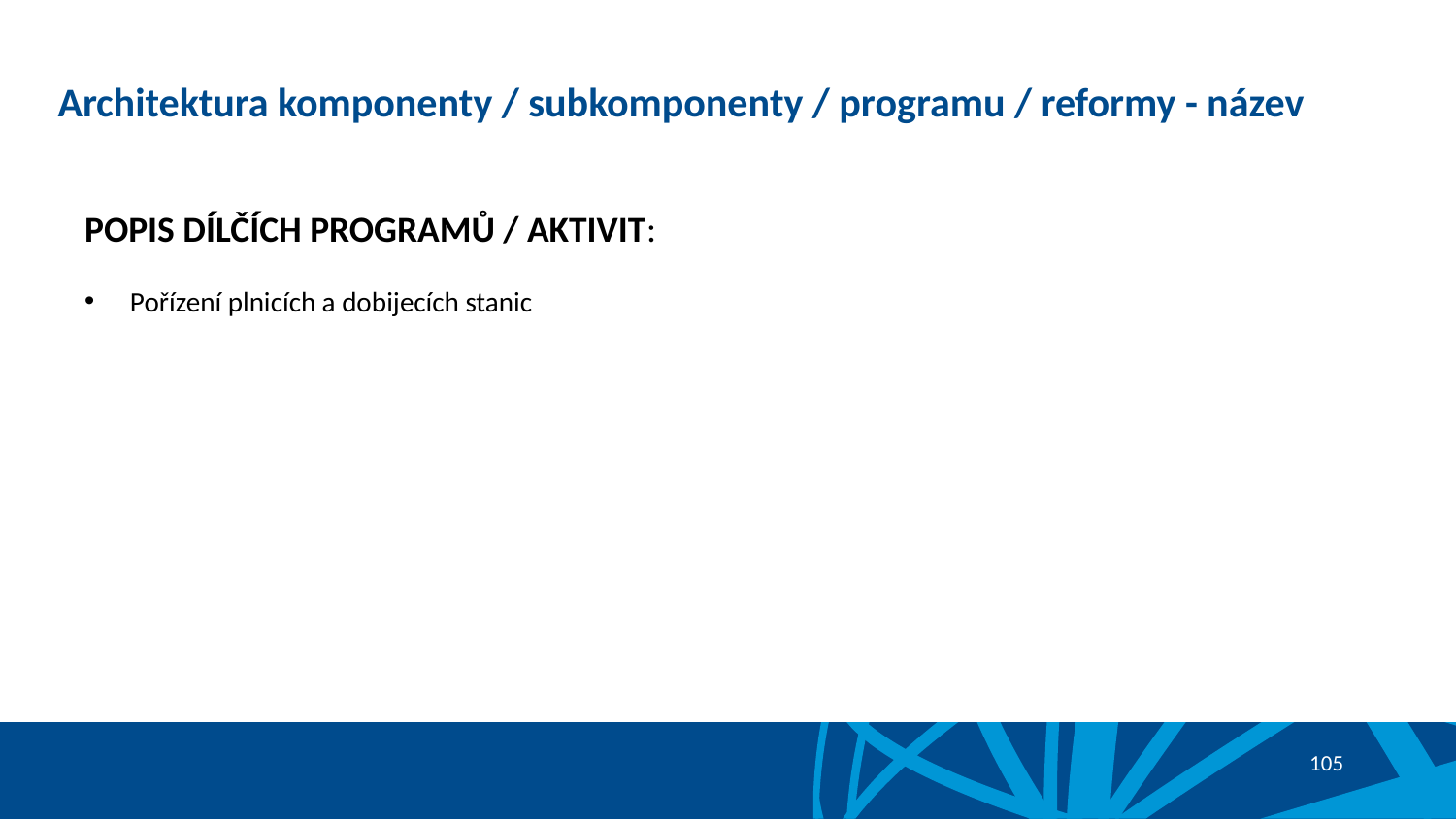

# Architektura komponenty / subkomponenty / programu / reformy - název
POPIS DÍLČÍCH PROGRAMŮ / AKTIVIT:

Pořízení plnicích a dobijecích stanic